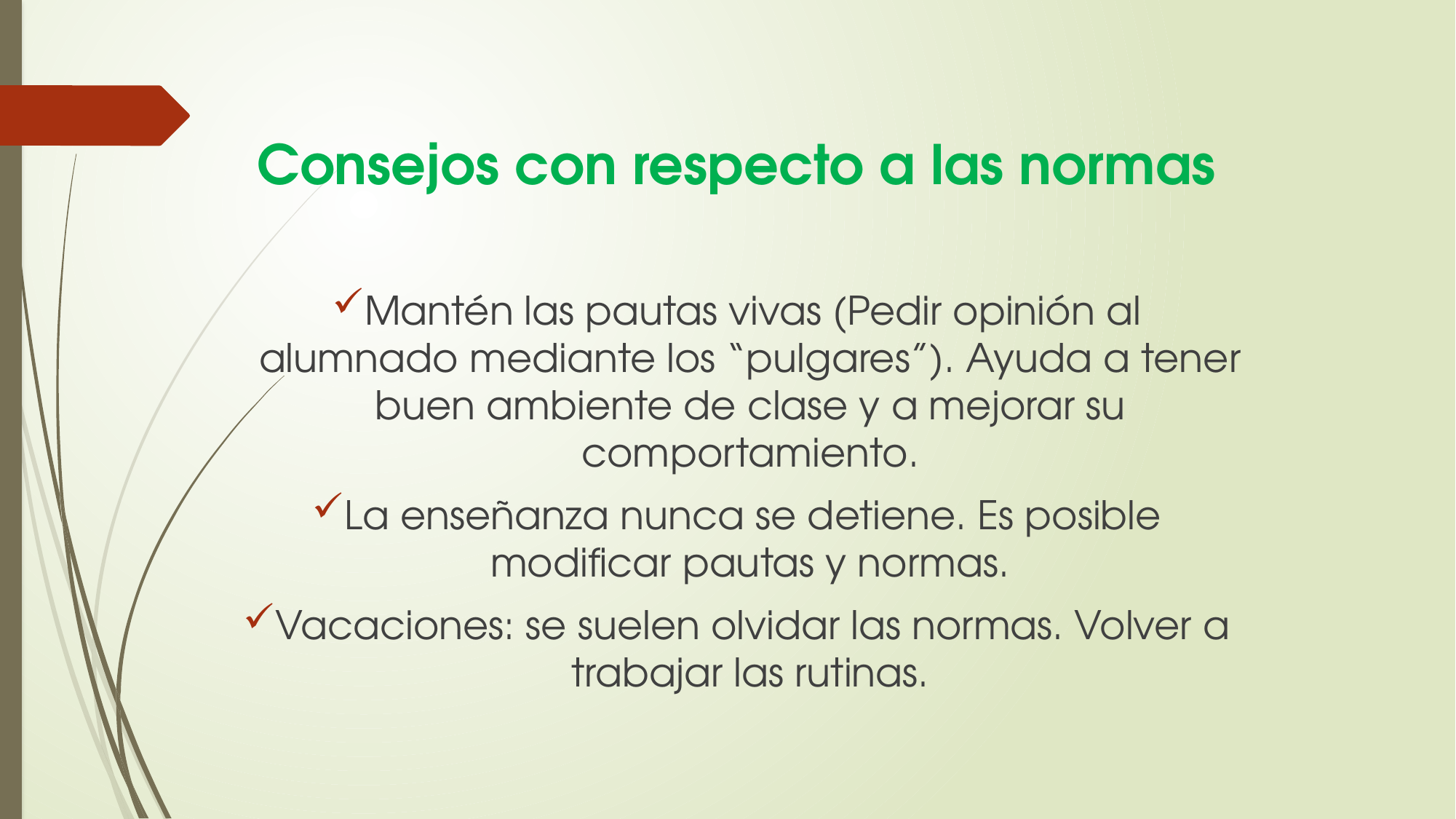

Consejos con respecto a las normas

Mantén las pautas vivas (Pedir opinión al alumnado mediante los “pulgares”). Ayuda a tener buen ambiente de clase y a mejorar su comportamiento.
La enseñanza nunca se detiene. Es posible modificar pautas y normas.
Vacaciones: se suelen olvidar las normas. Volver a trabajar las rutinas.